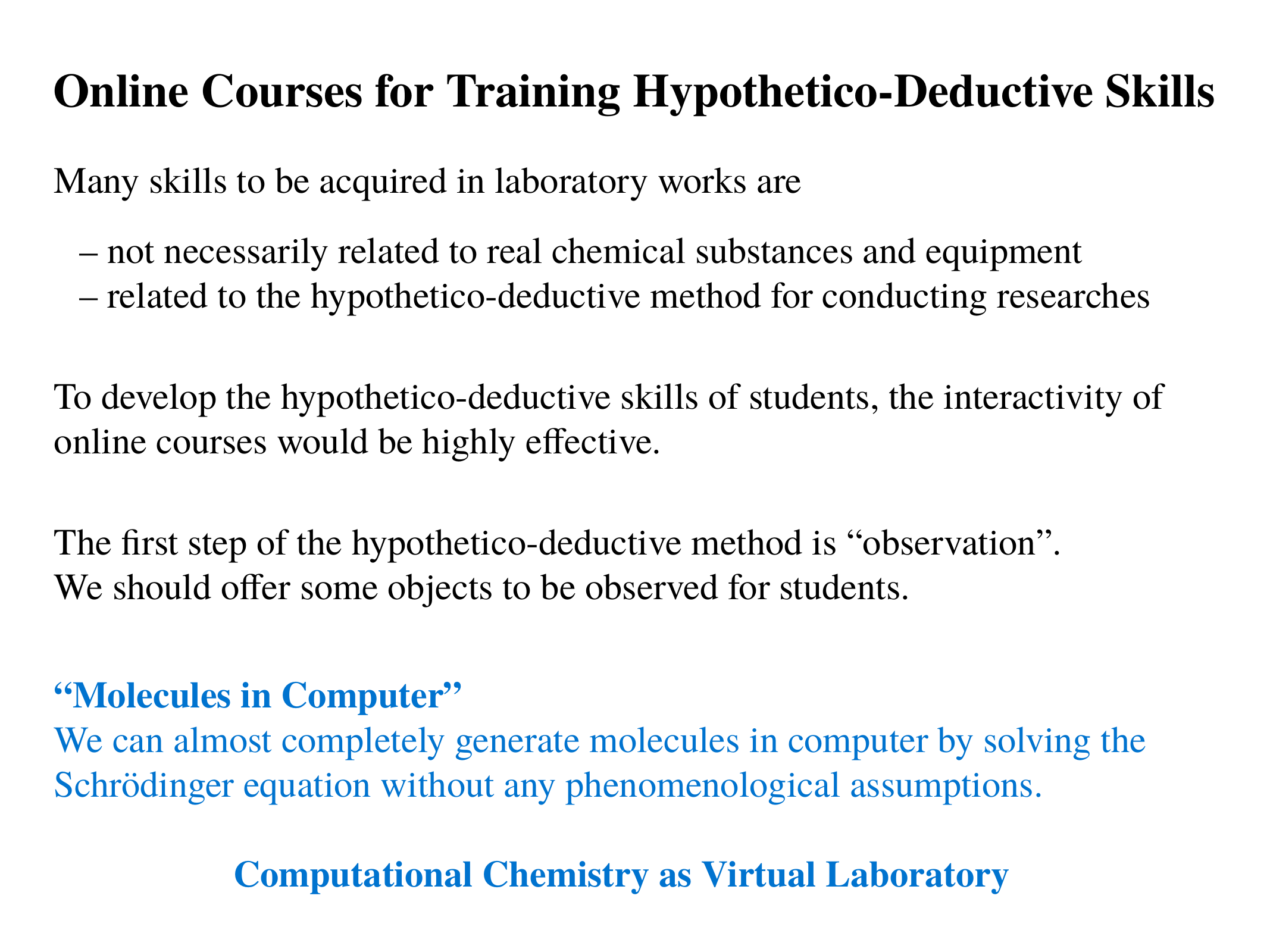

# Online Courses for Training Hypothetico-Deductive Skills
Many skills to be acquired in laboratory works are
– not necessarily related to real chemical substances and equipment
– related to the hypothetico-deductive method for conducting researches
To develop the hypothetico-deductive skills of students, the interactivity of online courses would be highly effective.
The first step of the hypothetico-deductive method is “observation”.
We should offer some objects to be observed for students.
“Molecules in Computer”
We can almost completely generate molecules in computer by solving the Schrödinger equation without any phenomenological assumptions.
Computational Chemistry as Virtual Laboratory